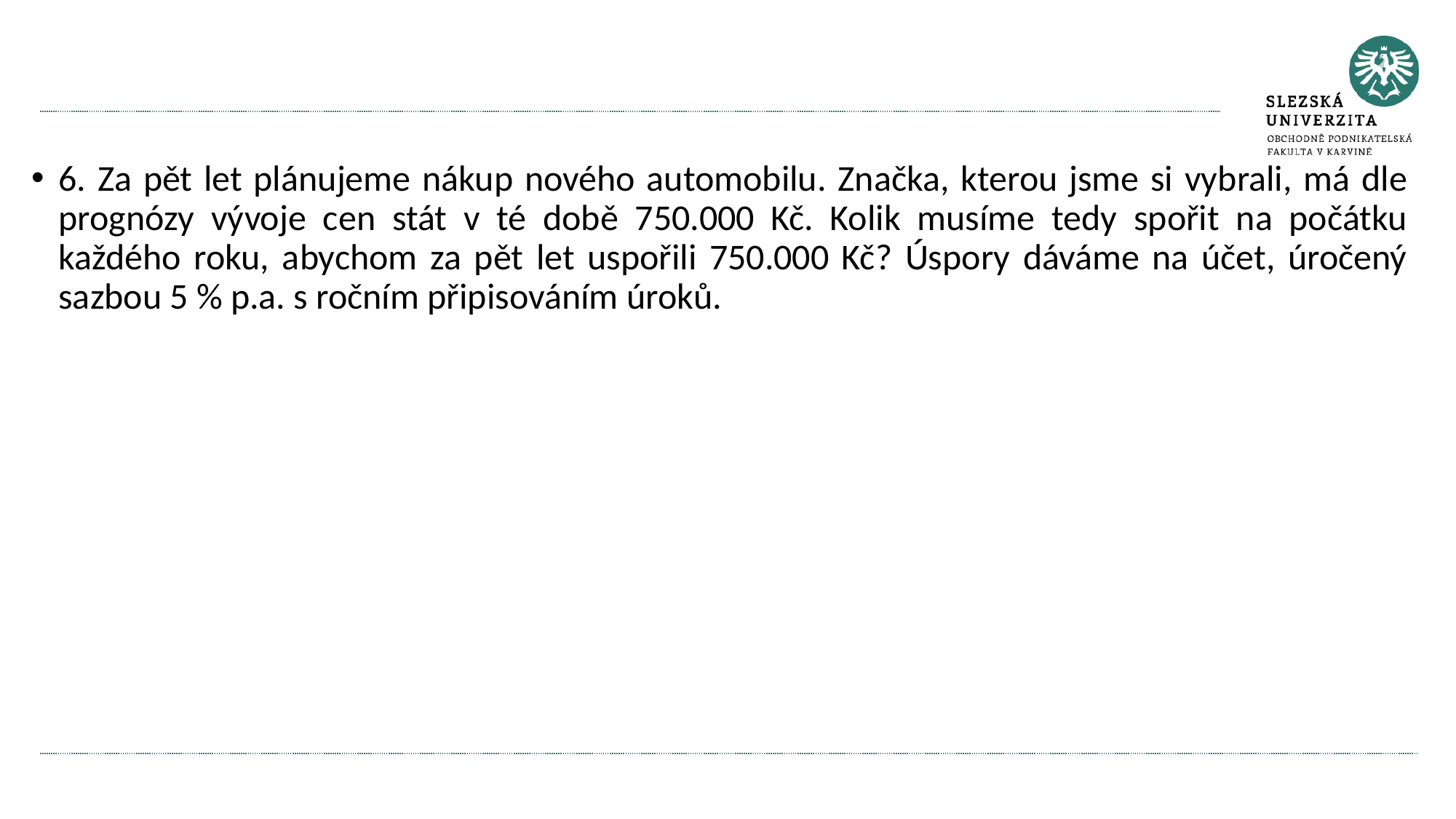

#
6. Za pět let plánujeme nákup nového automobilu. Značka, kterou jsme si vybrali, má dle prognózy vývoje cen stát v té době 750.000 Kč. Kolik musíme tedy spořit na počátku každého roku, abychom za pět let uspořili 750.000 Kč? Úspory dáváme na účet, úročený sazbou 5 % p.a. s ročním připisováním úroků.